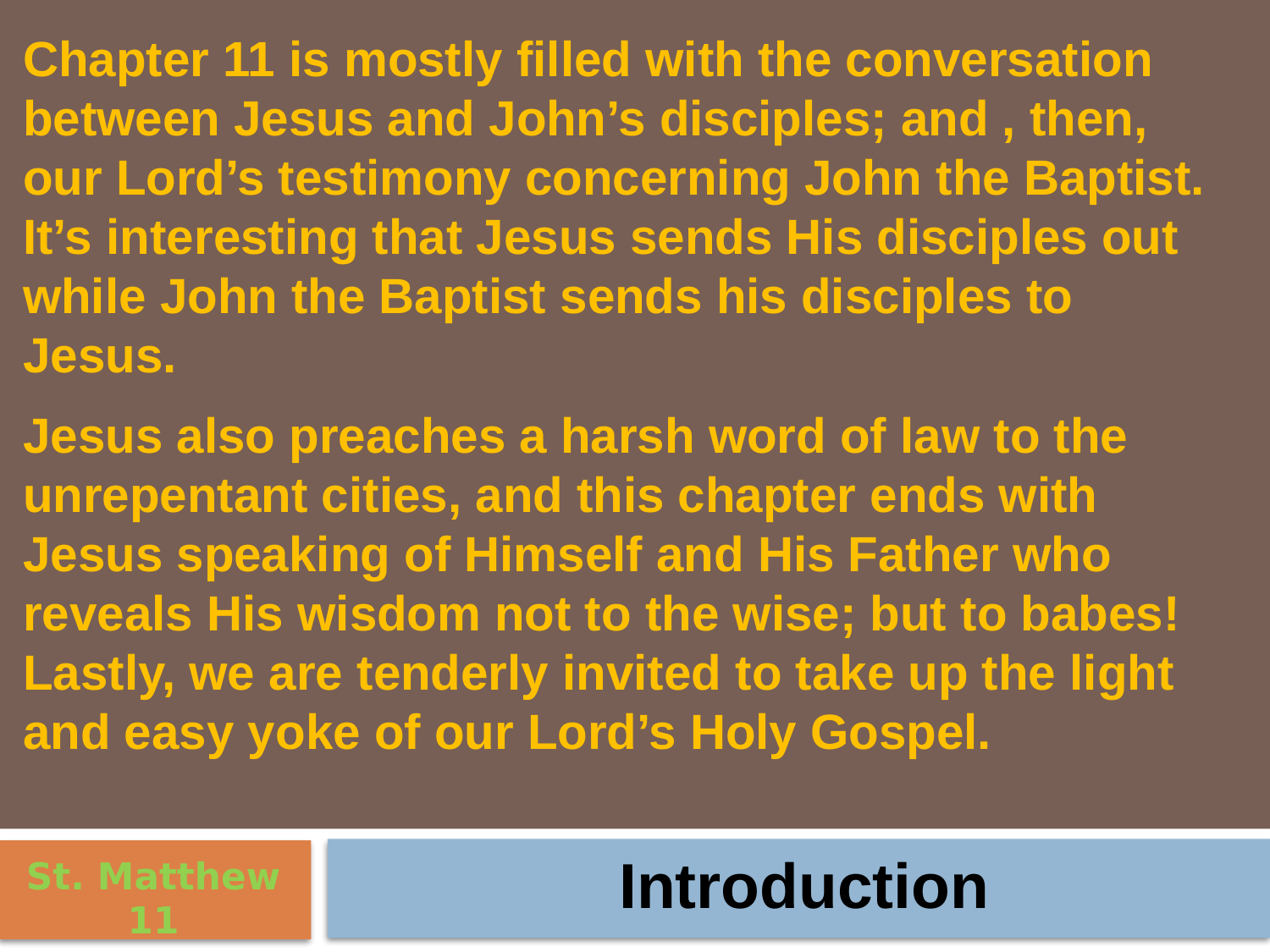

Chapter 11 is mostly filled with the conversation between Jesus and John’s disciples; and , then, our Lord’s testimony concerning John the Baptist.  It’s interesting that Jesus sends His disciples out while John the Baptist sends his disciples to Jesus.
Jesus also preaches a harsh word of law to the unrepentant cities, and this chapter ends with Jesus speaking of Himself and His Father who reveals His wisdom not to the wise; but to babes!  Lastly, we are tenderly invited to take up the light and easy yoke of our Lord’s Holy Gospel.
Introduction
St. Matthew 11